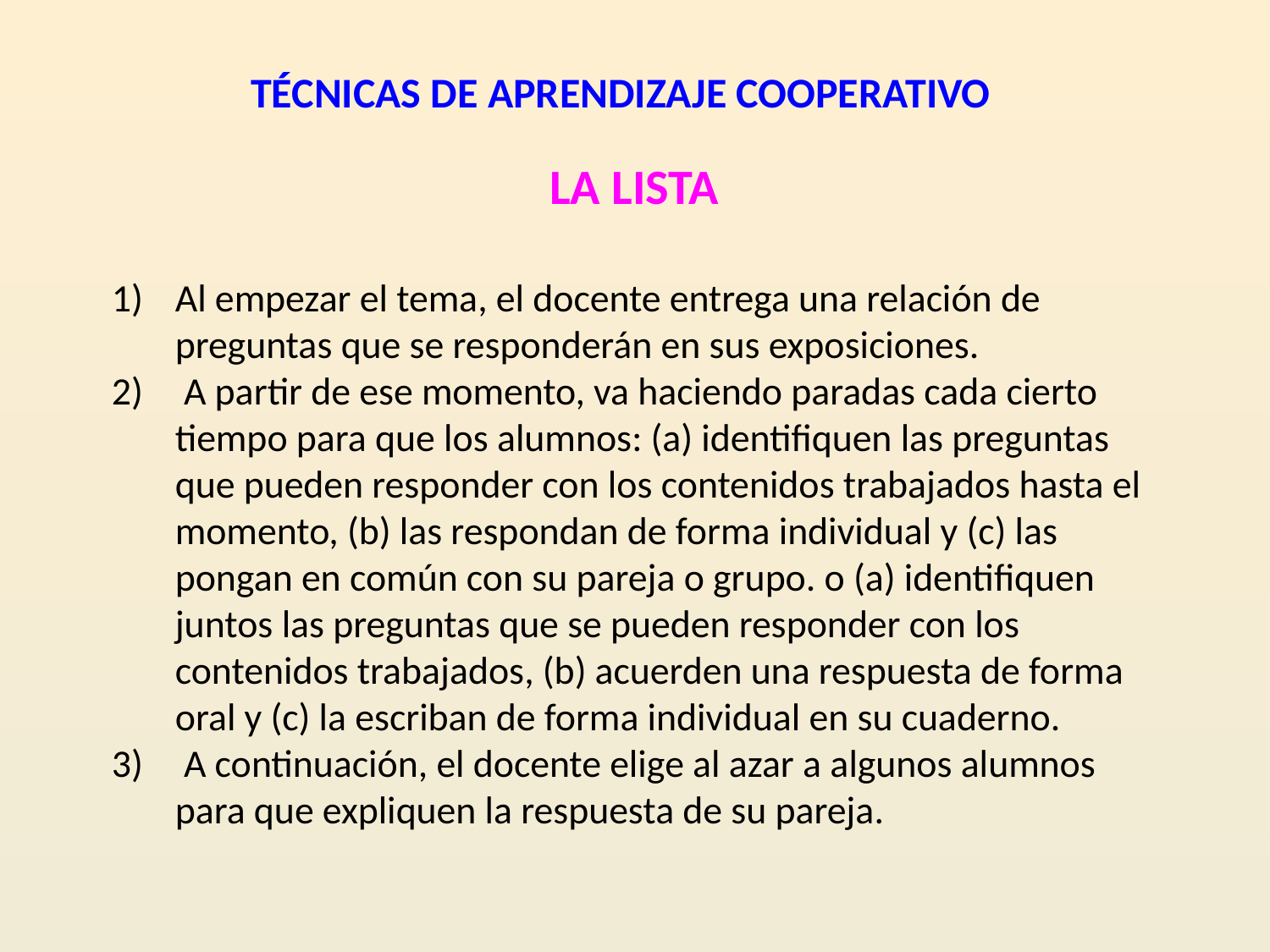

TÉCNICAS DE APRENDIZAJE COOPERATIVO
LA LISTA

Al empezar el tema, el docente entrega una relación de preguntas que se responderán en sus exposiciones.
 A partir de ese momento, va haciendo paradas cada cierto tiempo para que los alumnos: (a) identifiquen las preguntas que pueden responder con los contenidos trabajados hasta el momento, (b) las respondan de forma individual y (c) las pongan en común con su pareja o grupo. o (a) identifiquen juntos las preguntas que se pueden responder con los contenidos trabajados, (b) acuerden una respuesta de forma oral y (c) la escriban de forma individual en su cuaderno.
 A continuación, el docente elige al azar a algunos alumnos para que expliquen la respuesta de su pareja.